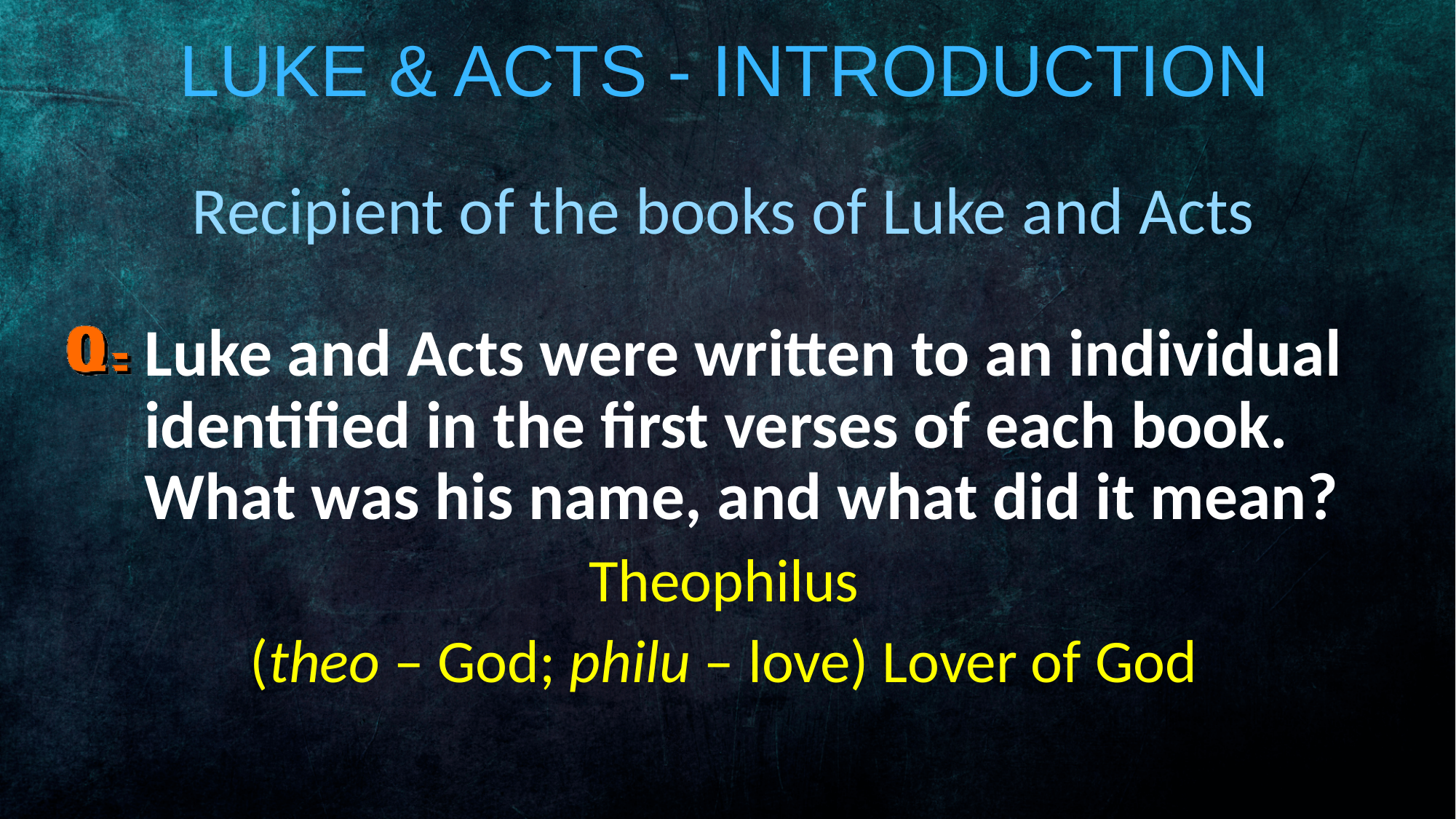

# Luke & Acts - Introduction
Recipient of the books of Luke and Acts

Luke and Acts were written to an individual identified in the first verses of each book. What was his name, and what did it mean?
Theophilus
(theo – God; philu – love) Lover of God